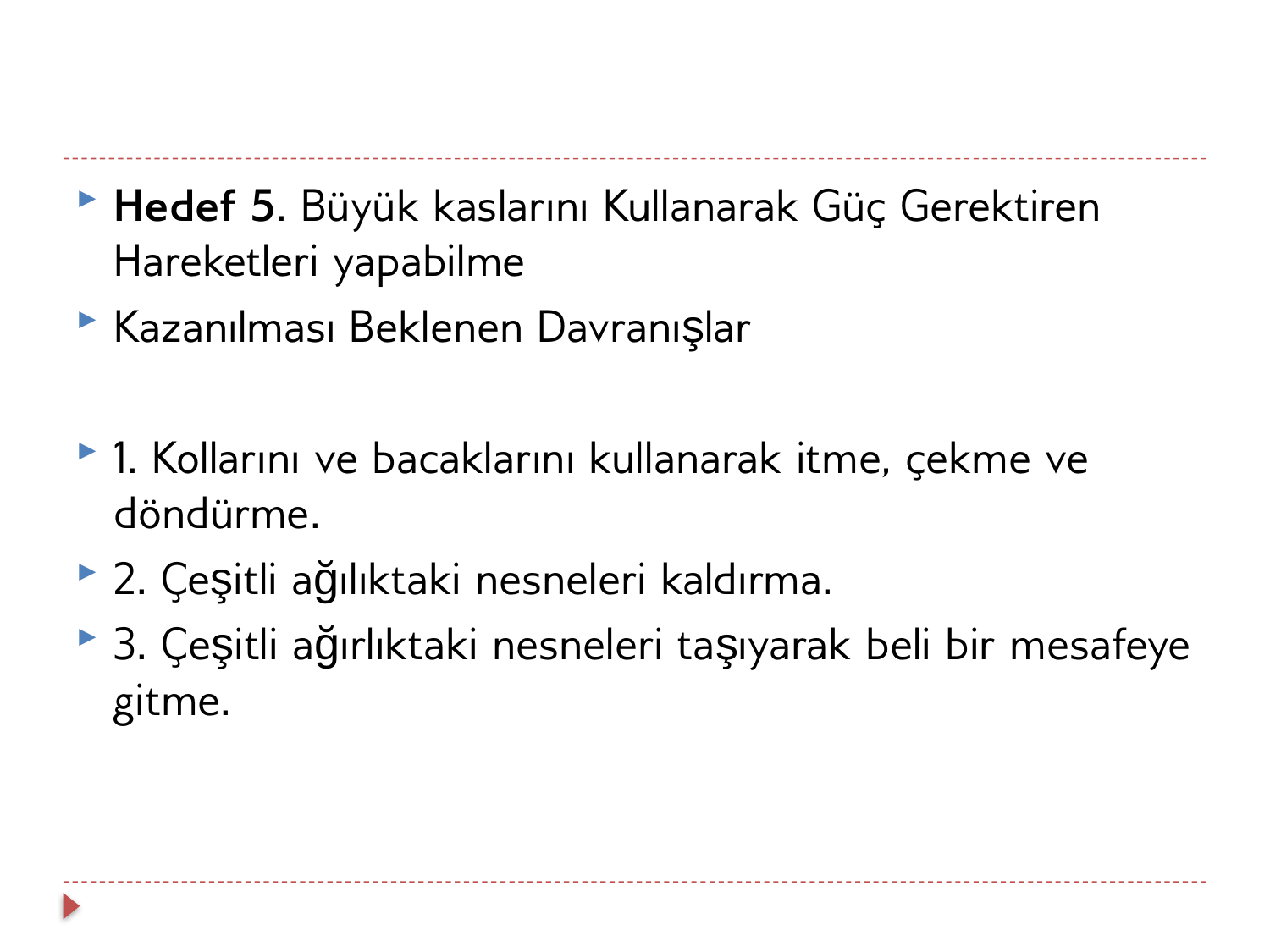

#
Hedef 5. Büyük kaslarını Kullanarak Güç Gerektiren Hareketleri yapabilme
Kazanılması Beklenen Davranışlar

1. Kollarını ve bacaklarını kullanarak itme, çekme ve döndürme.
2. Çeşitli ağılıktaki nesneleri kaldırma.
3. Çeşitli ağırlıktaki nesneleri taşıyarak beli bir mesafeye gitme.